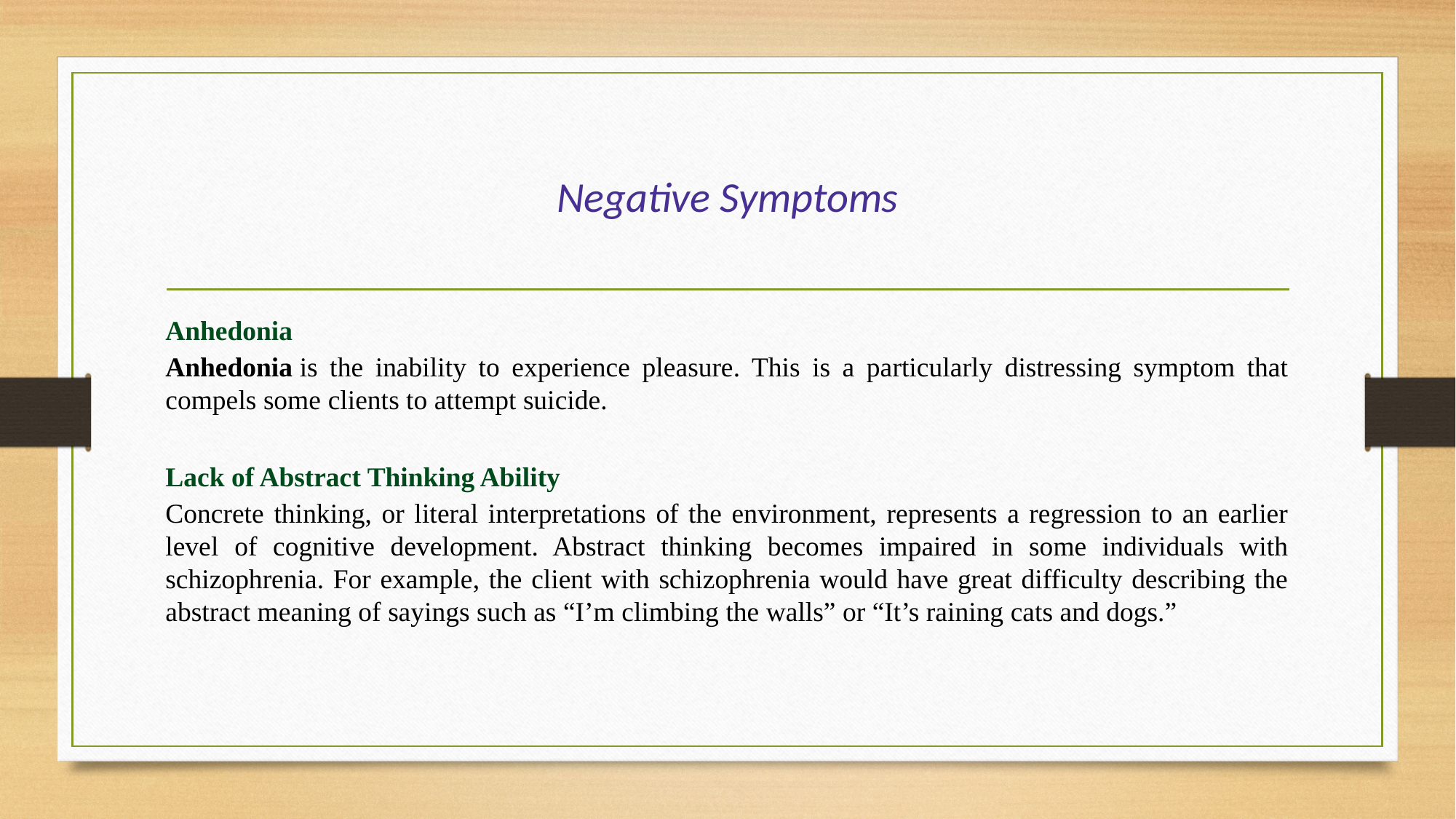

# Negative Symptoms
Anhedonia
Anhedonia is the inability to experience pleasure. This is a particularly distressing symptom that compels some clients to attempt suicide.

Lack of Abstract Thinking Ability
Concrete thinking, or literal interpretations of the environment, represents a regression to an earlier level of cognitive development. Abstract thinking becomes impaired in some individuals with schizophrenia. For example, the client with schizophrenia would have great difficulty describing the abstract meaning of sayings such as “I’m climbing the walls” or “It’s raining cats and dogs.”